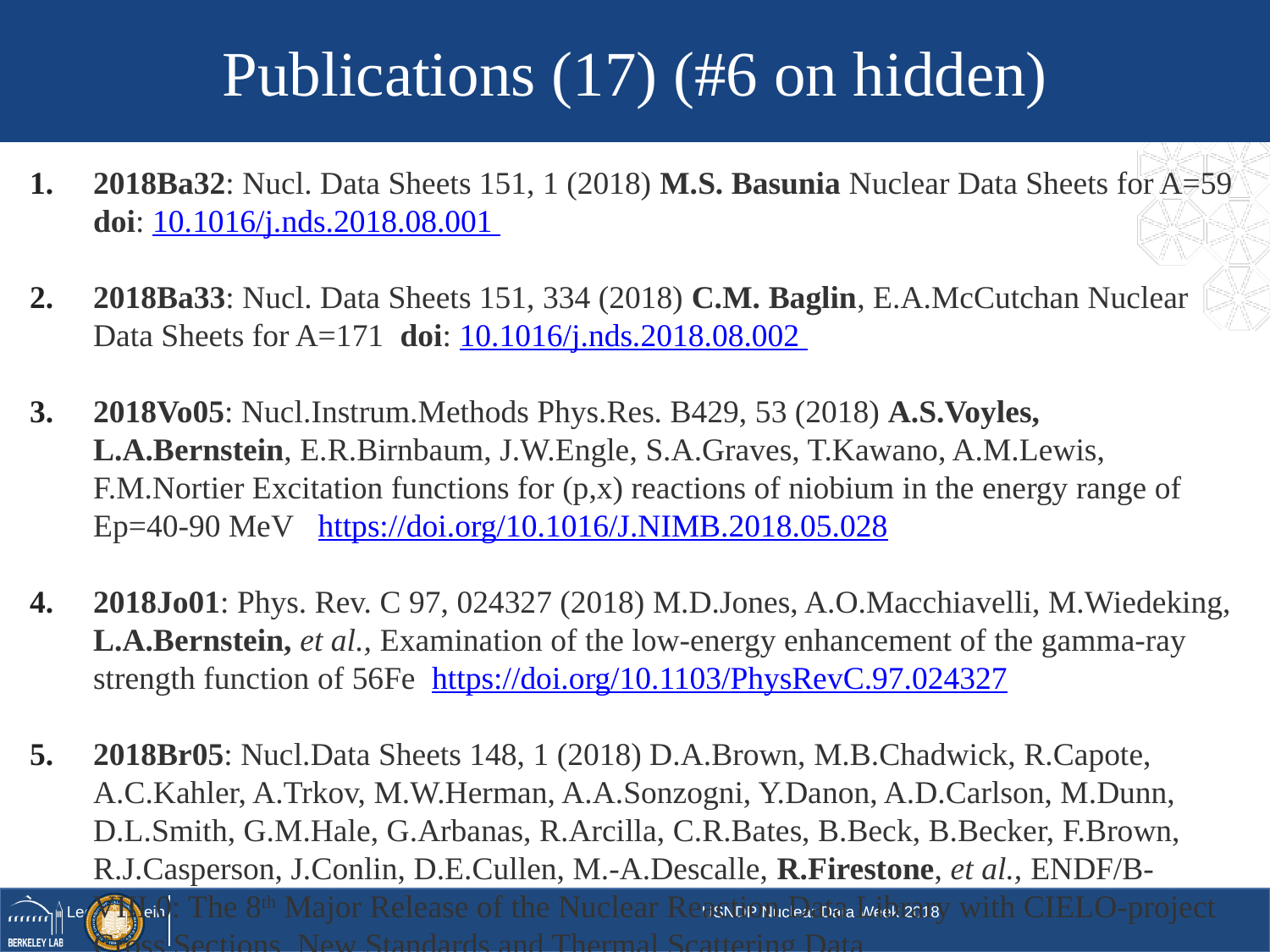

Publications (17) (#6 on hidden)
2018Ba32: Nucl. Data Sheets 151, 1 (2018) M.S. Basunia Nuclear Data Sheets for A=59 doi: 10.1016/j.nds.2018.08.001

2018Ba33: Nucl. Data Sheets 151, 334 (2018) C.M. Baglin, E.A.McCutchan Nuclear Data Sheets for A=171  doi: 10.1016/j.nds.2018.08.002

2018Vo05: Nucl.Instrum.Methods Phys.Res. B429, 53 (2018) A.S.Voyles, L.A.Bernstein, E.R.Birnbaum, J.W.Engle, S.A.Graves, T.Kawano, A.M.Lewis, F.M.Nortier Excitation functions for (p,x) reactions of niobium in the energy range of Ep=40-90 MeV   https://doi.org/10.1016/J.NIMB.2018.05.028

2018Jo01: Phys. Rev. C 97, 024327 (2018) M.D.Jones, A.O.Macchiavelli, M.Wiedeking, L.A.Bernstein, et al., Examination of the low-energy enhancement of the gamma-ray strength function of 56Fe  https://doi.org/10.1103/PhysRevC.97.024327

2018Br05: Nucl.Data Sheets 148, 1 (2018) D.A.Brown, M.B.Chadwick, R.Capote, A.C.Kahler, A.Trkov, M.W.Herman, A.A.Sonzogni, Y.Danon, A.D.Carlson, M.Dunn, D.L.Smith, G.M.Hale, G.Arbanas, R.Arcilla, C.R.Bates, B.Beck, B.Becker, F.Brown, R.J.Casperson, J.Conlin, D.E.Cullen, M.-A.Descalle, R.Firestone, et al., ENDF/B-VIII.0: The 8th Major Release of the Nuclear Reaction Data Library with CIELO-project Cross Sections, New Standards and Thermal Scattering Data.